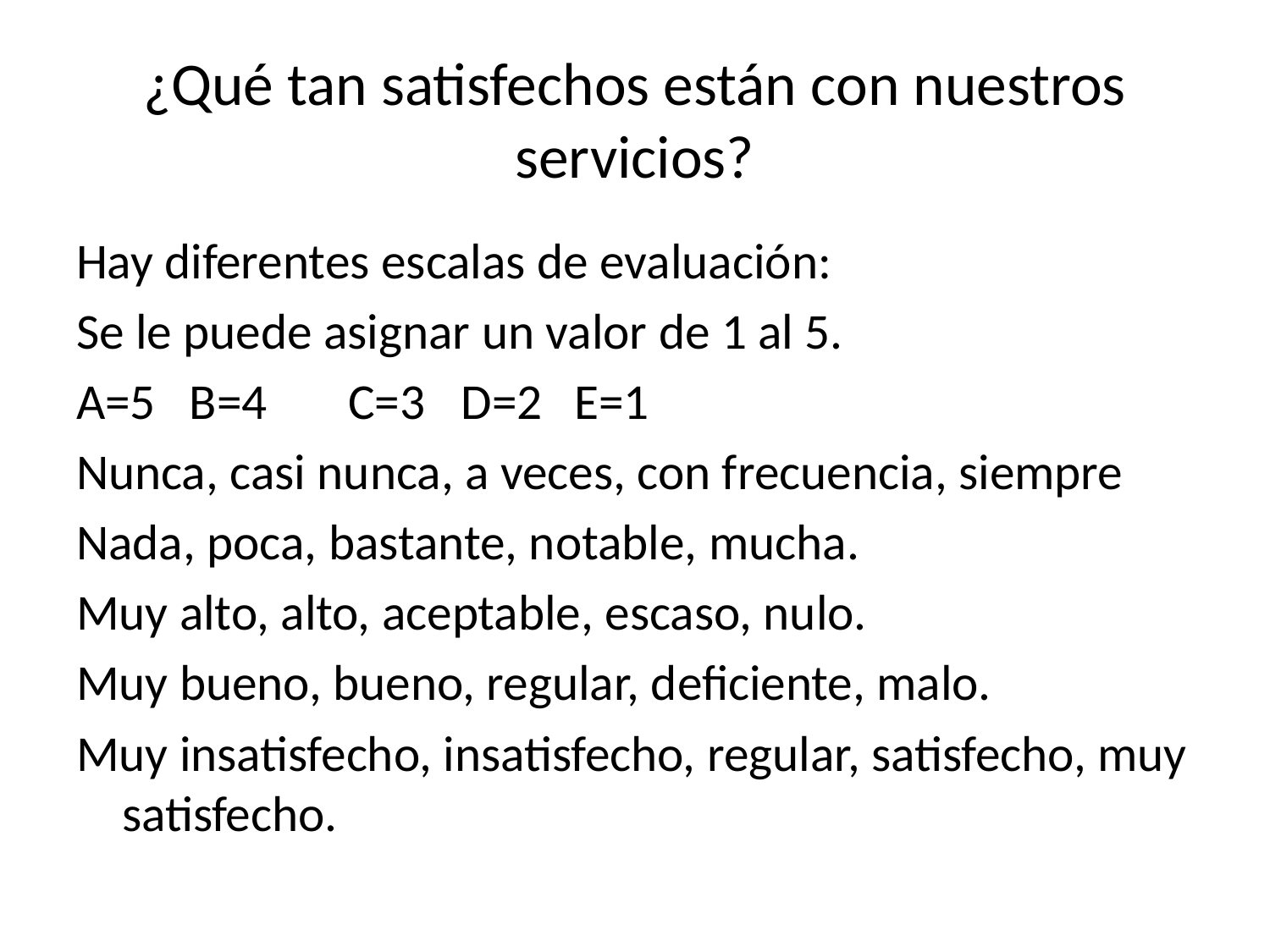

# ¿Qué tan satisfechos están con nuestros servicios?
Hay diferentes escalas de evaluación:
Se le puede asignar un valor de 1 al 5.
A=5   B=4	C=3	D=2	E=1
Nunca, casi nunca, a veces, con frecuencia, siempre
Nada, poca, bastante, notable, mucha.
Muy alto, alto, aceptable, escaso, nulo.
Muy bueno, bueno, regular, deficiente, malo.
Muy insatisfecho, insatisfecho, regular, satisfecho, muy satisfecho.